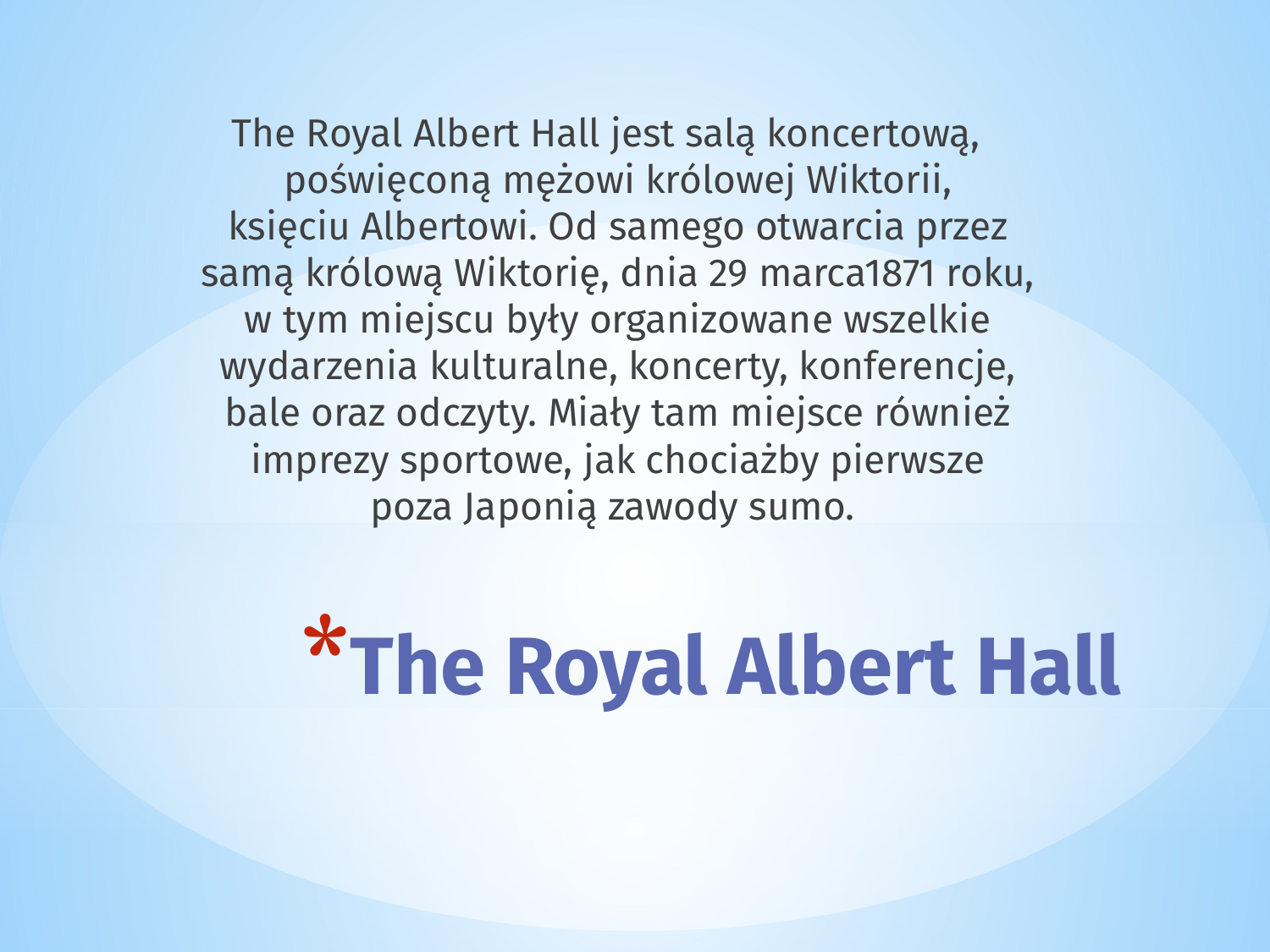

The Royal Albert Hall jest salą koncertową, poświęconą mężowi królowej Wiktorii, księciu Albertowi. Od samego otwarcia przez samą królową Wiktorię, dnia 29 marca1871 roku, w tym miejscu były organizowane wszelkie wydarzenia kulturalne, koncerty, konferencje, bale oraz odczyty. Miały tam miejsce również imprezy sportowe, jak chociażby pierwsze poza Japonią zawody sumo.
# The Royal Albert Hall